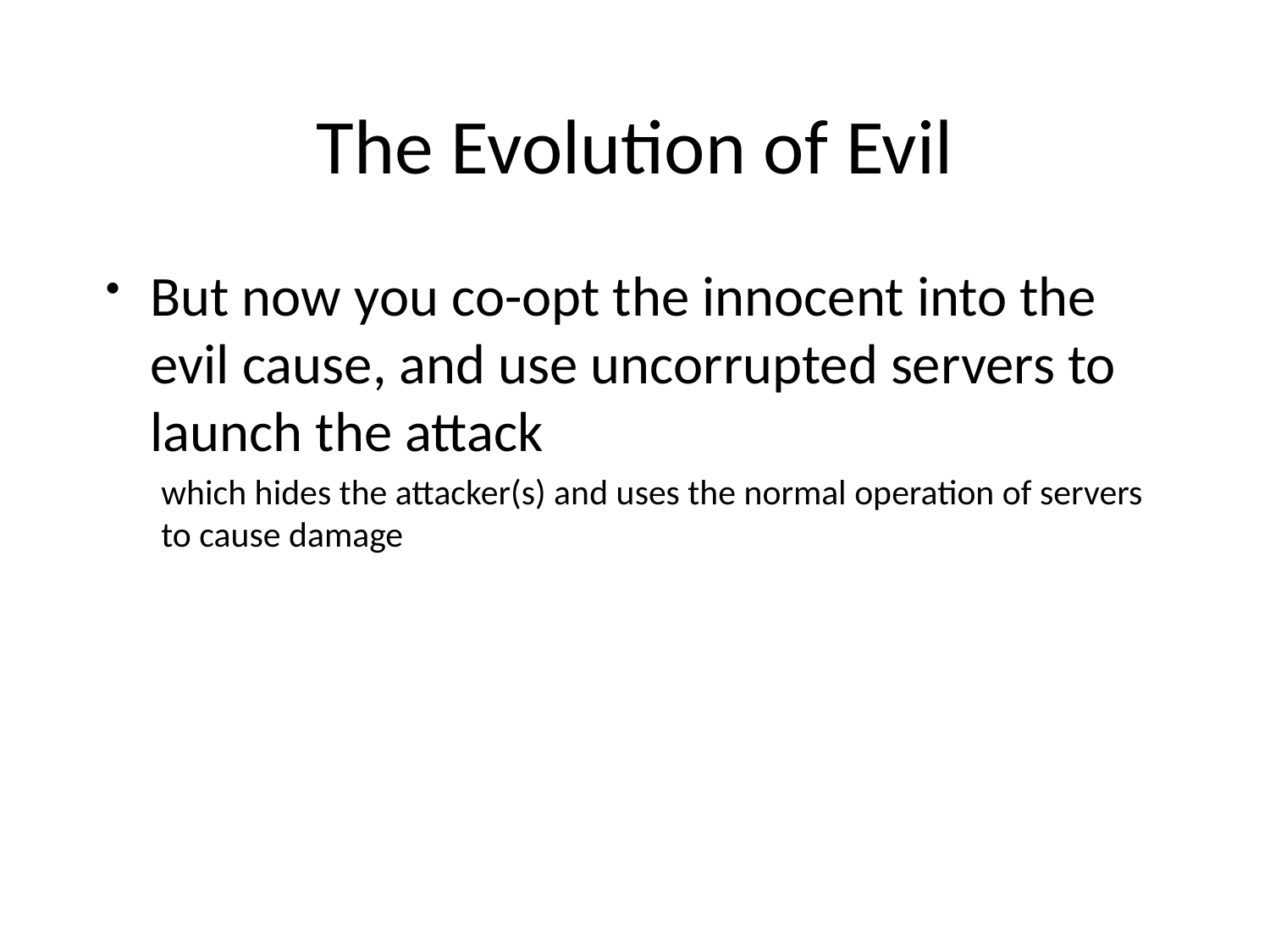

# The Evolution of Evil
But now you co-opt the innocent into the evil cause, and use uncorrupted servers to launch the attack
which hides the attacker(s) and uses the normal operation of servers to cause damage